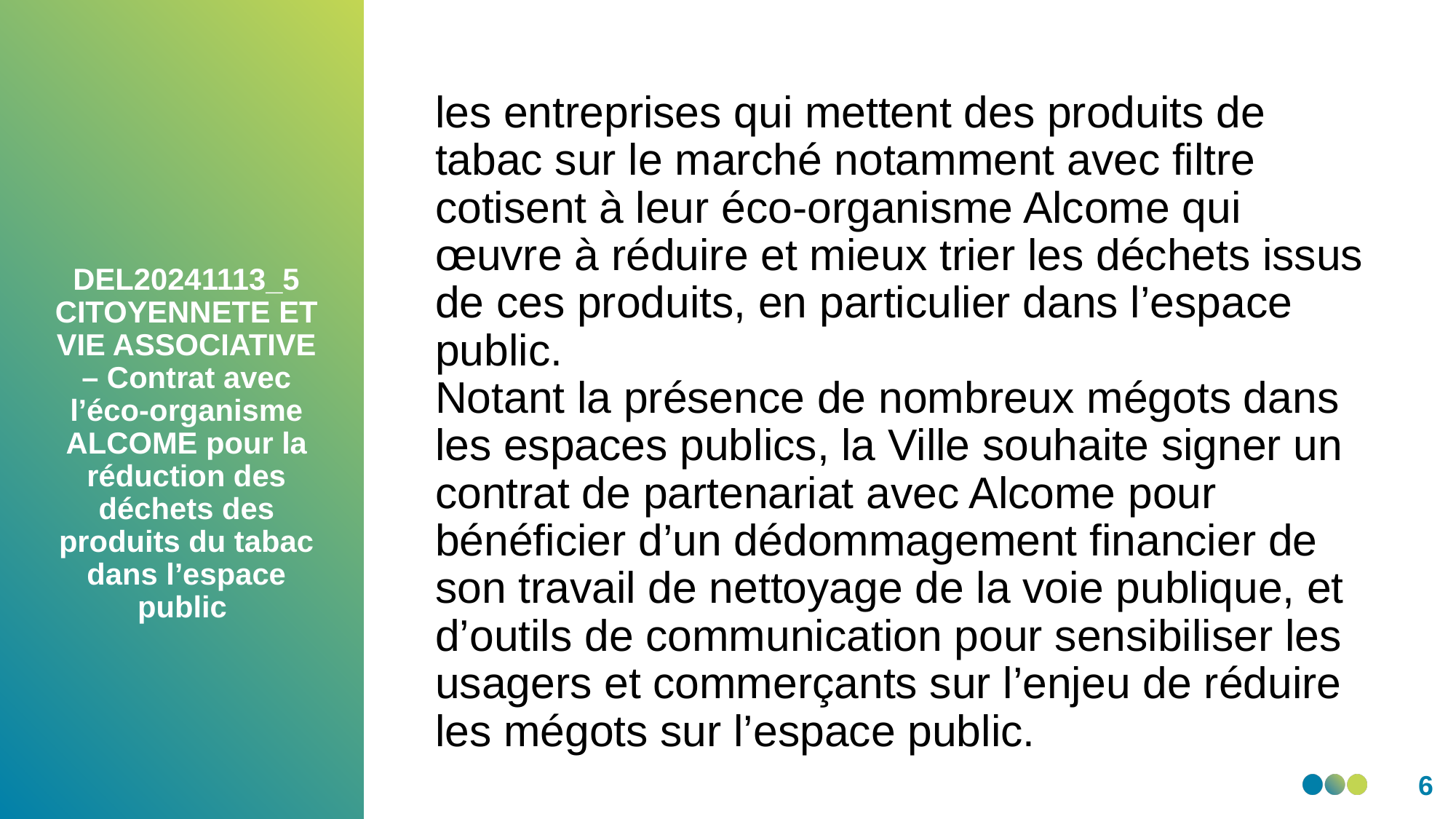

les entreprises qui mettent des produits de tabac sur le marché notamment avec filtre cotisent à leur éco-organisme Alcome qui œuvre à réduire et mieux trier les déchets issus de ces produits, en particulier dans l’espace public.
Notant la présence de nombreux mégots dans les espaces publics, la Ville souhaite signer un contrat de partenariat avec Alcome pour bénéficier d’un dédommagement financier de son travail de nettoyage de la voie publique, et d’outils de communication pour sensibiliser les usagers et commerçants sur l’enjeu de réduire les mégots sur l’espace public.

DEL20241113_5 CITOYENNETE ET VIE ASSOCIATIVE – Contrat avec l’éco-organisme ALCOME pour la réduction des déchets des produits du tabac dans l’espace public